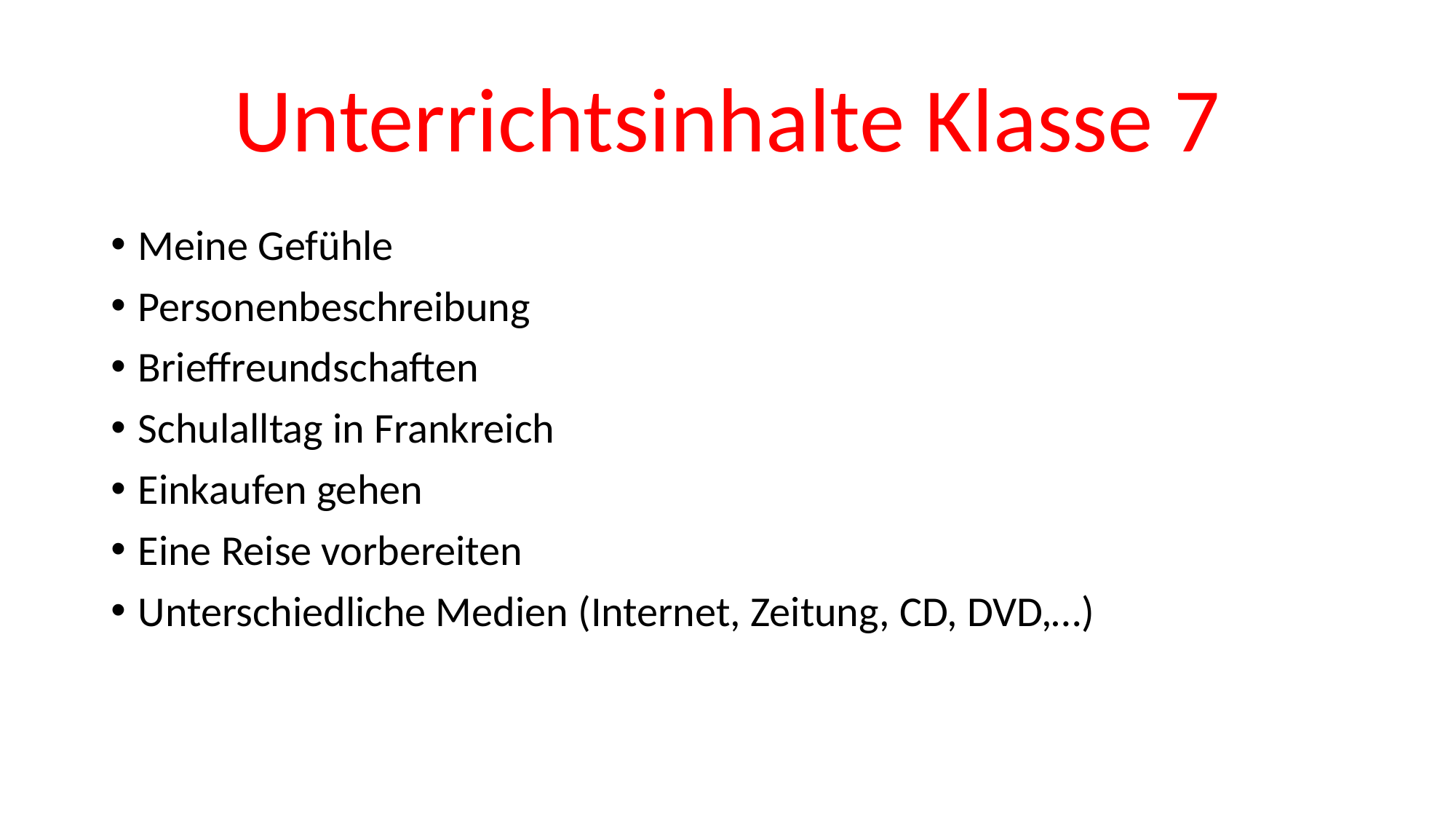

# Unterrichtsinhalte Klasse 7
Meine Gefühle
Personenbeschreibung
Brieffreundschaften
Schulalltag in Frankreich
Einkaufen gehen
Eine Reise vorbereiten
Unterschiedliche Medien (Internet, Zeitung, CD, DVD,…)